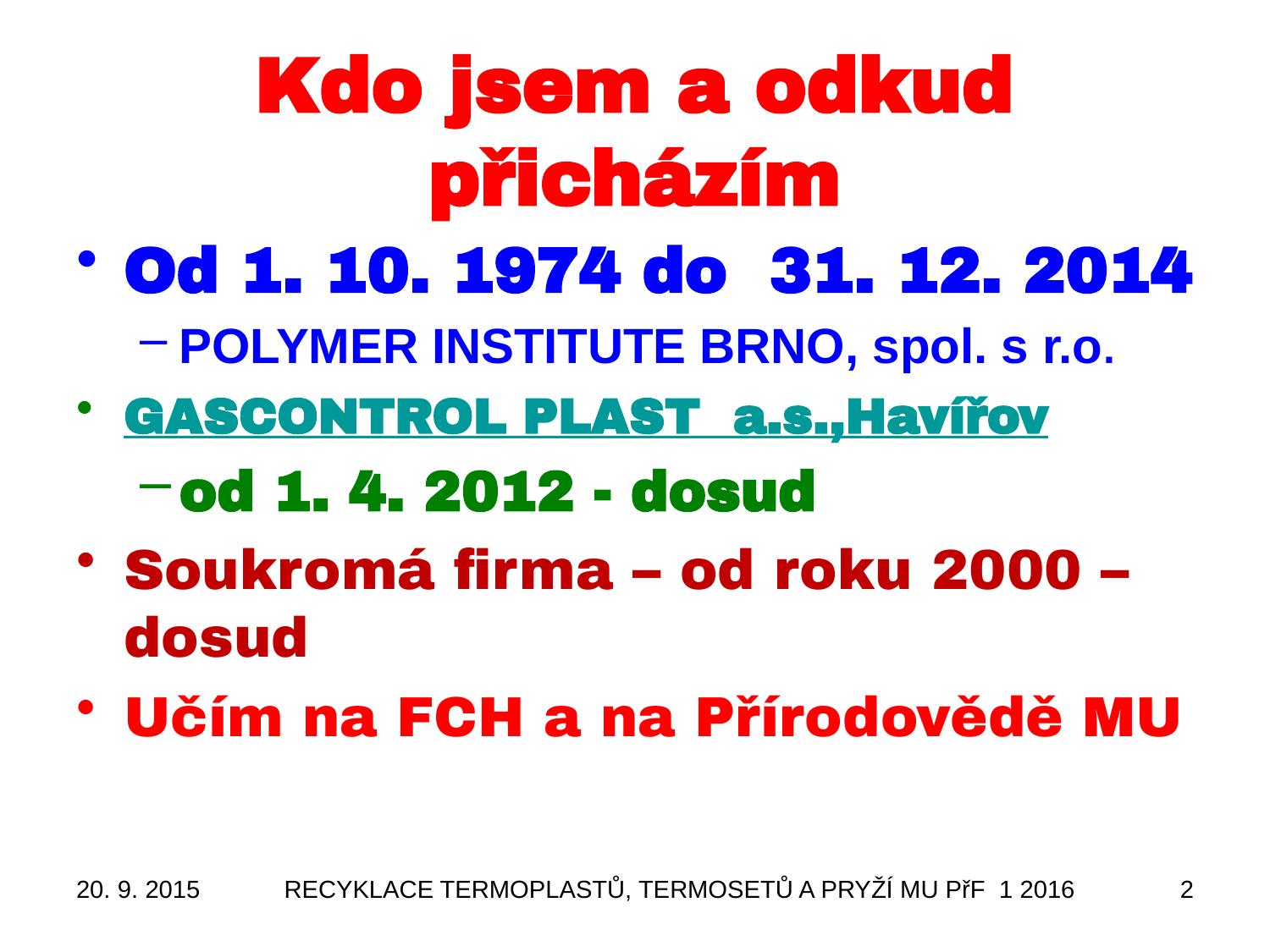

# Kdo jsem a odkud přicházím
Od 1. 10. 1974 do  31. 12. 2014
POLYMER INSTITUTE BRNO, spol. s r.o.
GASCONTROL PLAST  a.s.,Havířov
od 1. 4. 2012 - dosud
Soukromá firma – od roku 2000 – dosud
Učím na FCH a na Přírodovědě MU
20. 9. 2015
RECYKLACE TERMOPLASTŮ, TERMOSETŮ A PRYŽÍ MU PřF  1 2016
2